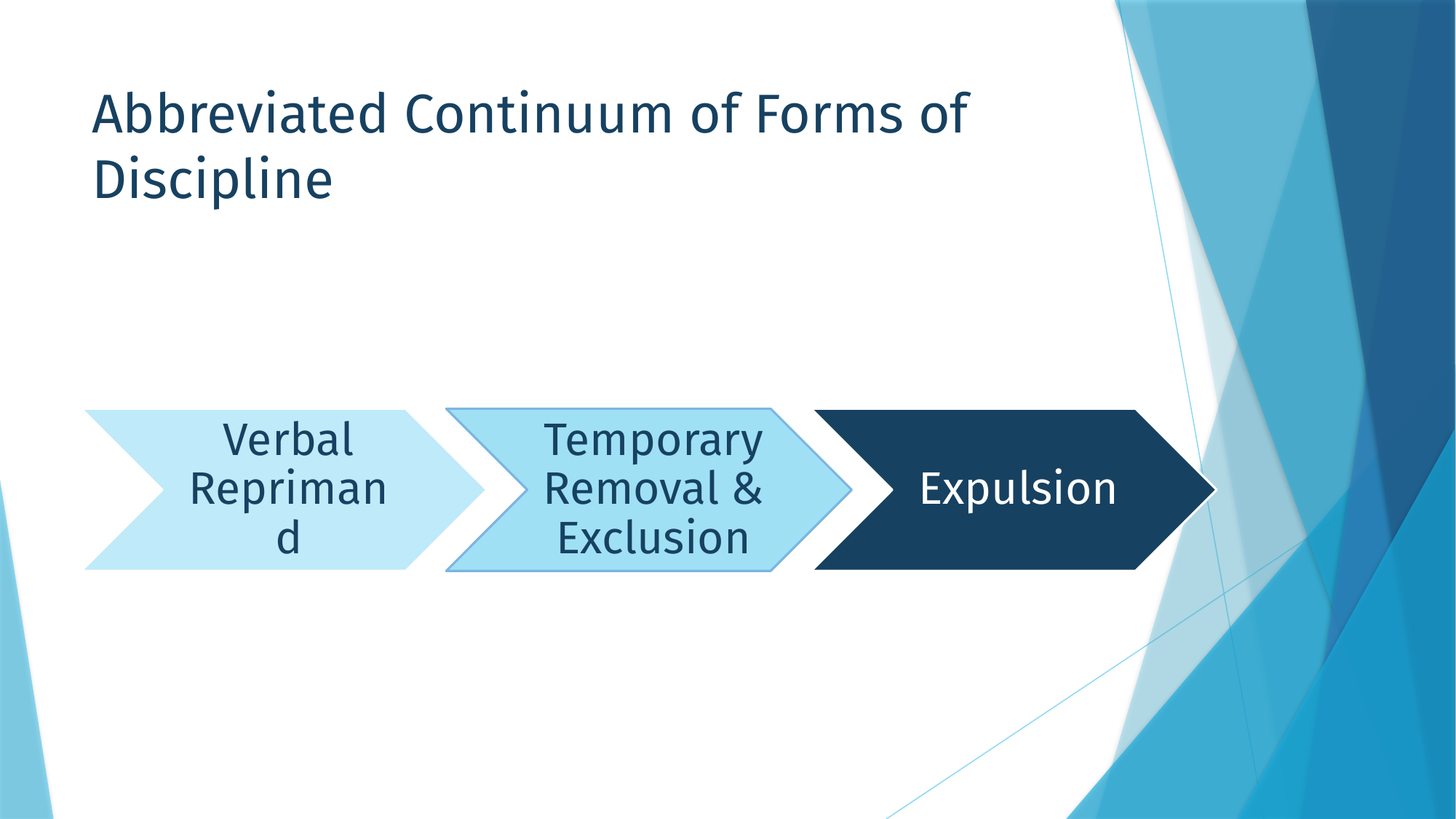

# Abbreviated Continuum of Forms of Discipline
Verbal Reprimand
Temporary Removal & Exclusion
Expulsion